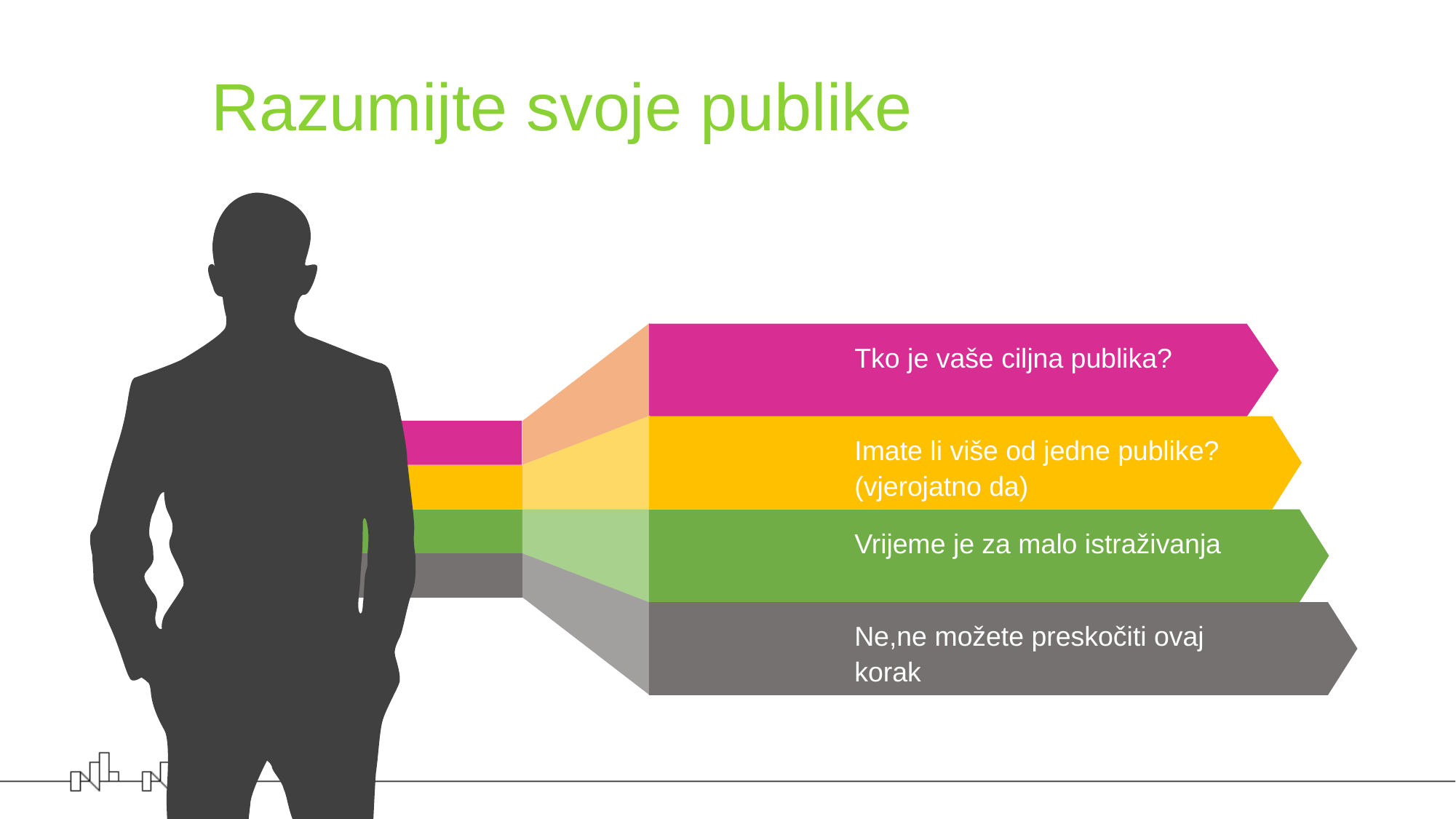

Razumijte svoje publike

PUBLISH

Tko je vaše ciljna publika?
CREATE EDITORIAL CALENDAR

Imate li više od jedne publike? (vjerojatno da)

Vrijeme je za malo istraživanja

Ne,ne možete preskočiti ovaj korak